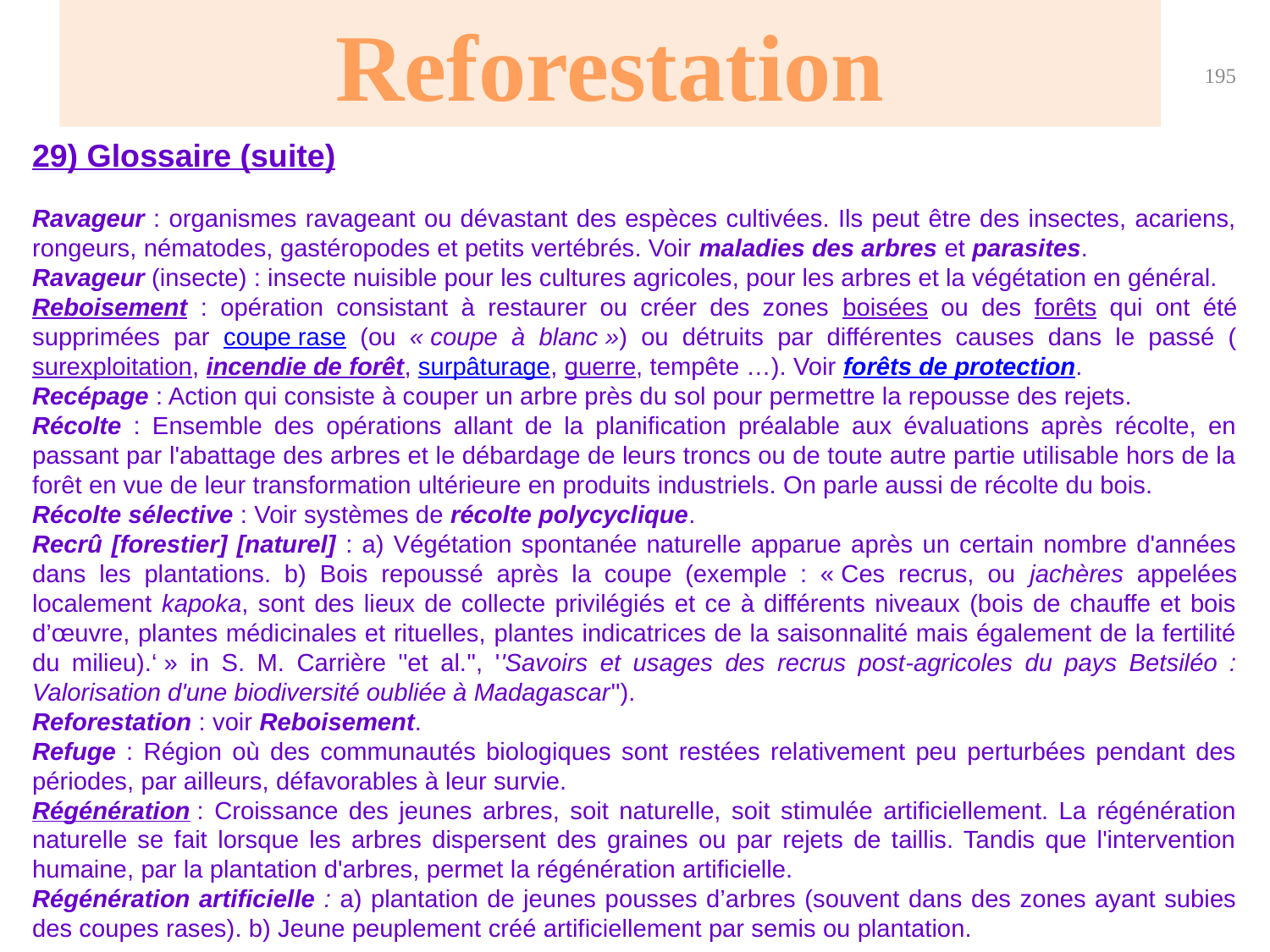

Reforestation
195
29) Glossaire (suite)

Ravageur : organismes ravageant ou dévastant des espèces cultivées. Ils peut être des insectes, acariens, rongeurs, nématodes, gastéropodes et petits vertébrés. Voir maladies des arbres et parasites.
Ravageur (insecte) : insecte nuisible pour les cultures agricoles, pour les arbres et la végétation en général.
Reboisement : opération consistant à restaurer ou créer des zones boisées ou des forêts qui ont été supprimées par coupe rase (ou « coupe à blanc ») ou détruits par différentes causes dans le passé (surexploitation, incendie de forêt, surpâturage, guerre, tempête …). Voir forêts de protection.
Recépage : Action qui consiste à couper un arbre près du sol pour permettre la repousse des rejets.
Récolte : Ensemble des opérations allant de la planification préalable aux évaluations après récolte, en passant par l'abattage des arbres et le débardage de leurs troncs ou de toute autre partie utilisable hors de la forêt en vue de leur transformation ultérieure en produits industriels. On parle aussi de récolte du bois.
Récolte sélective : Voir systèmes de récolte polycyclique.
Recrû [forestier] [naturel] : a) Végétation spontanée naturelle apparue après un certain nombre d'années dans les plantations. b) Bois repoussé après la coupe (exemple : « Ces recrus, ou jachères appelées localement kapoka, sont des lieux de collecte privilégiés et ce à différents niveaux (bois de chauffe et bois d’œuvre, plantes médicinales et rituelles, plantes indicatrices de la saisonnalité mais également de la fertilité du milieu).‘ » in S. M. Carrière ''et al.'', ''Savoirs et usages des recrus post-agricoles du pays Betsiléo : Valorisation d'une biodiversité oubliée à Madagascar'').
Reforestation : voir Reboisement.
Refuge : Région où des communautés biologiques sont restées relativement peu perturbées pendant des périodes, par ailleurs, défavorables à leur survie.
Régénération : Croissance des jeunes arbres, soit naturelle, soit stimulée artificiellement. La régénération naturelle se fait lorsque les arbres dispersent des graines ou par rejets de taillis. Tandis que l'intervention humaine, par la plantation d'arbres, permet la régénération artificielle.
Régénération artificielle : a) plantation de jeunes pousses d’arbres (souvent dans des zones ayant subies des coupes rases). b) Jeune peuplement créé artificiellement par semis ou plantation.